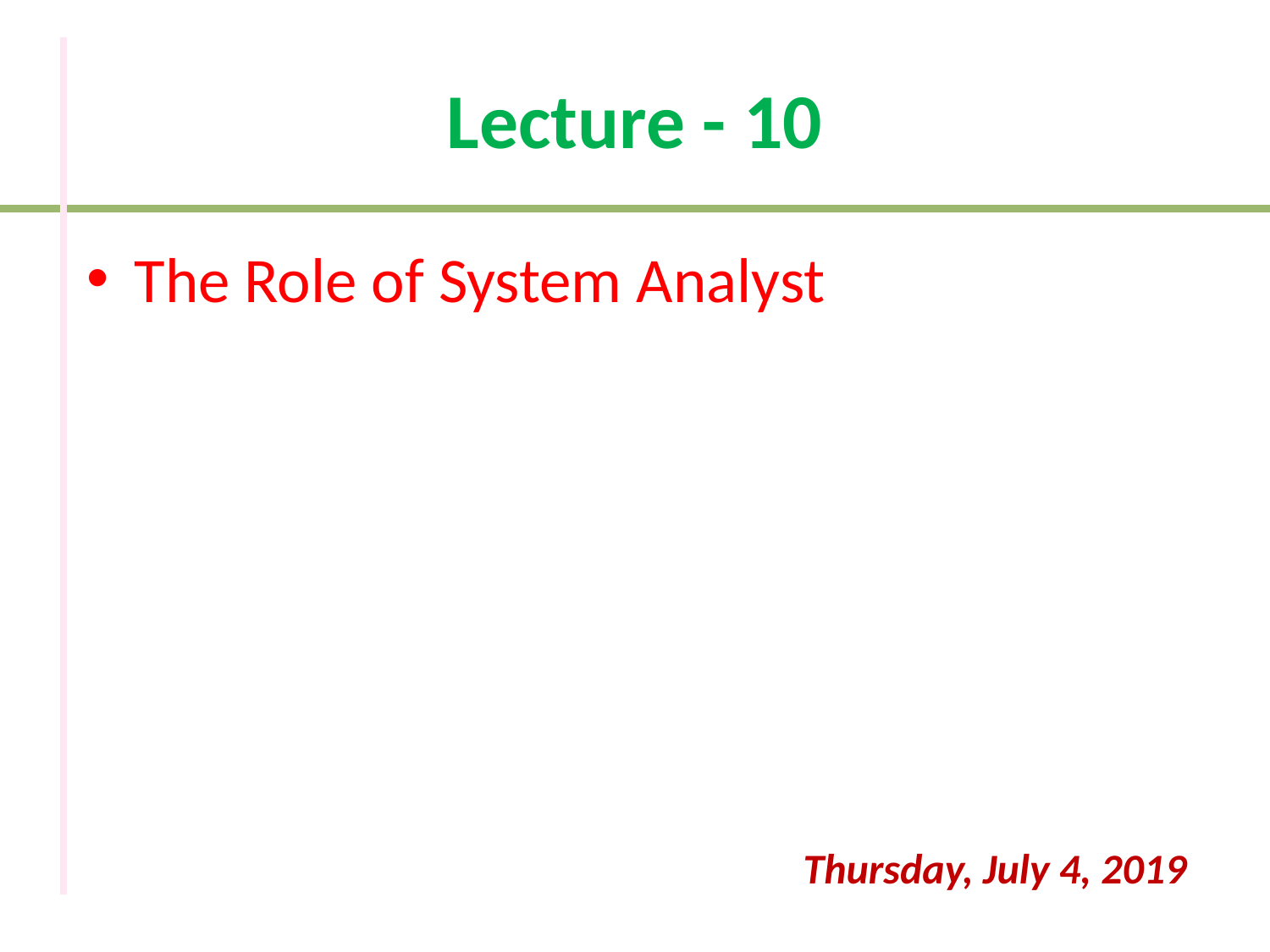

# Lecture - 10
The Role of System Analyst
Thursday, July 4, 2019